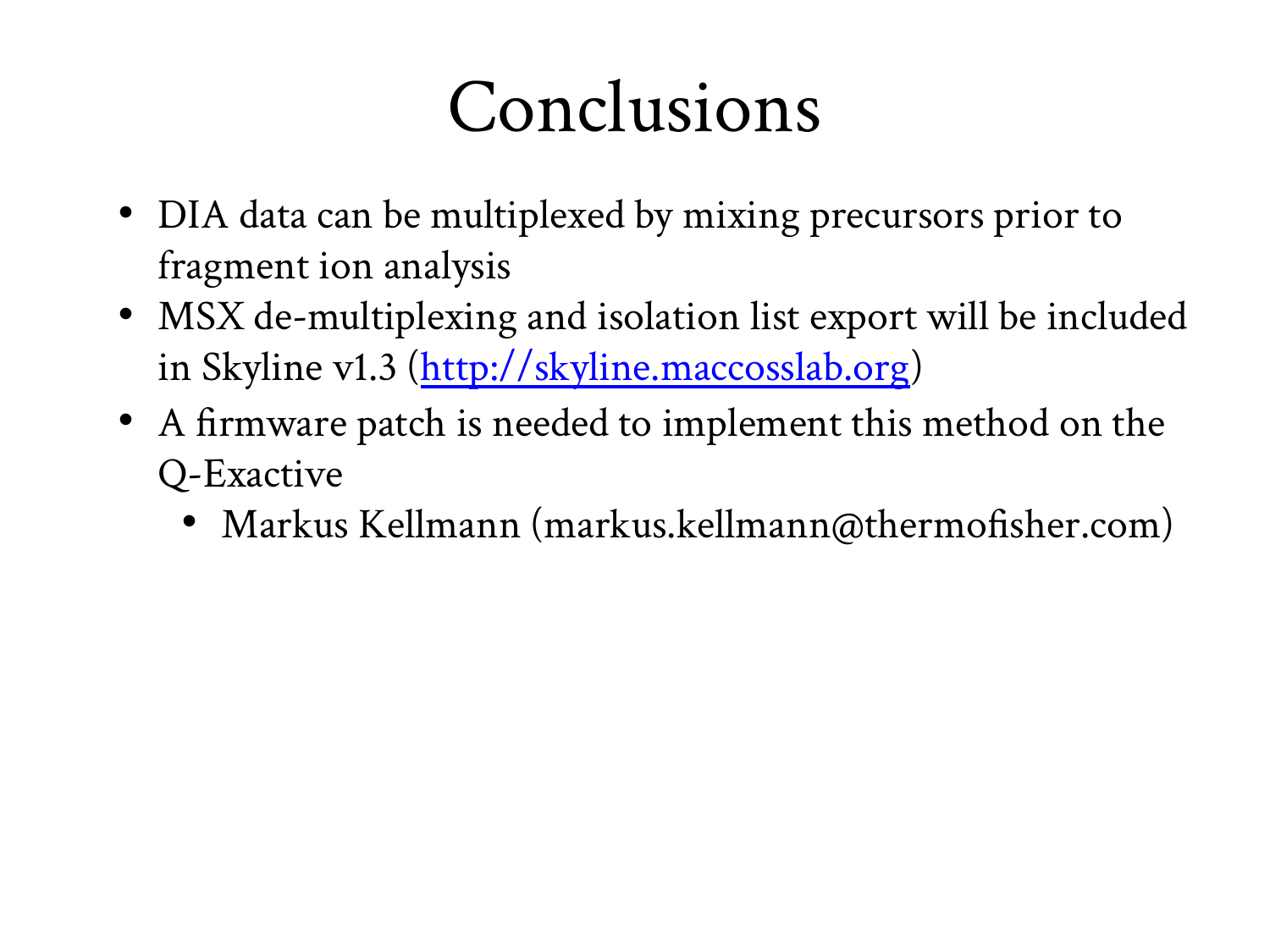

# Conclusions
DIA data can be multiplexed by mixing precursors prior to fragment ion analysis
MSX de-multiplexing and isolation list export will be included in Skyline v1.3 (http://skyline.maccosslab.org)
A firmware patch is needed to implement this method on the Q-Exactive
Markus Kellmann (markus.kellmann@thermofisher.com)